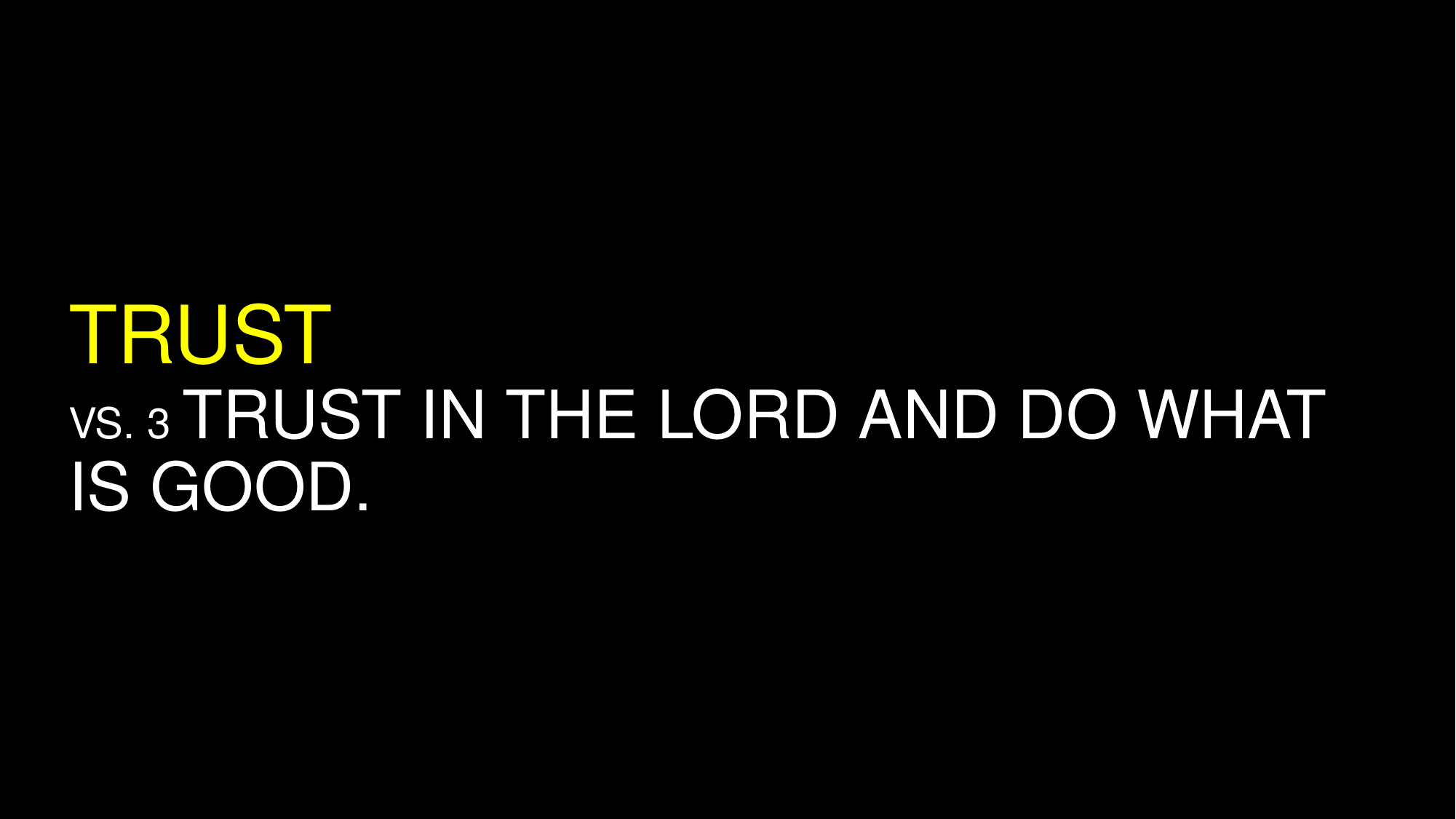

# TRUST VS. 3 TRUST IN THE LORD AND DO WHAT IS GOOD.